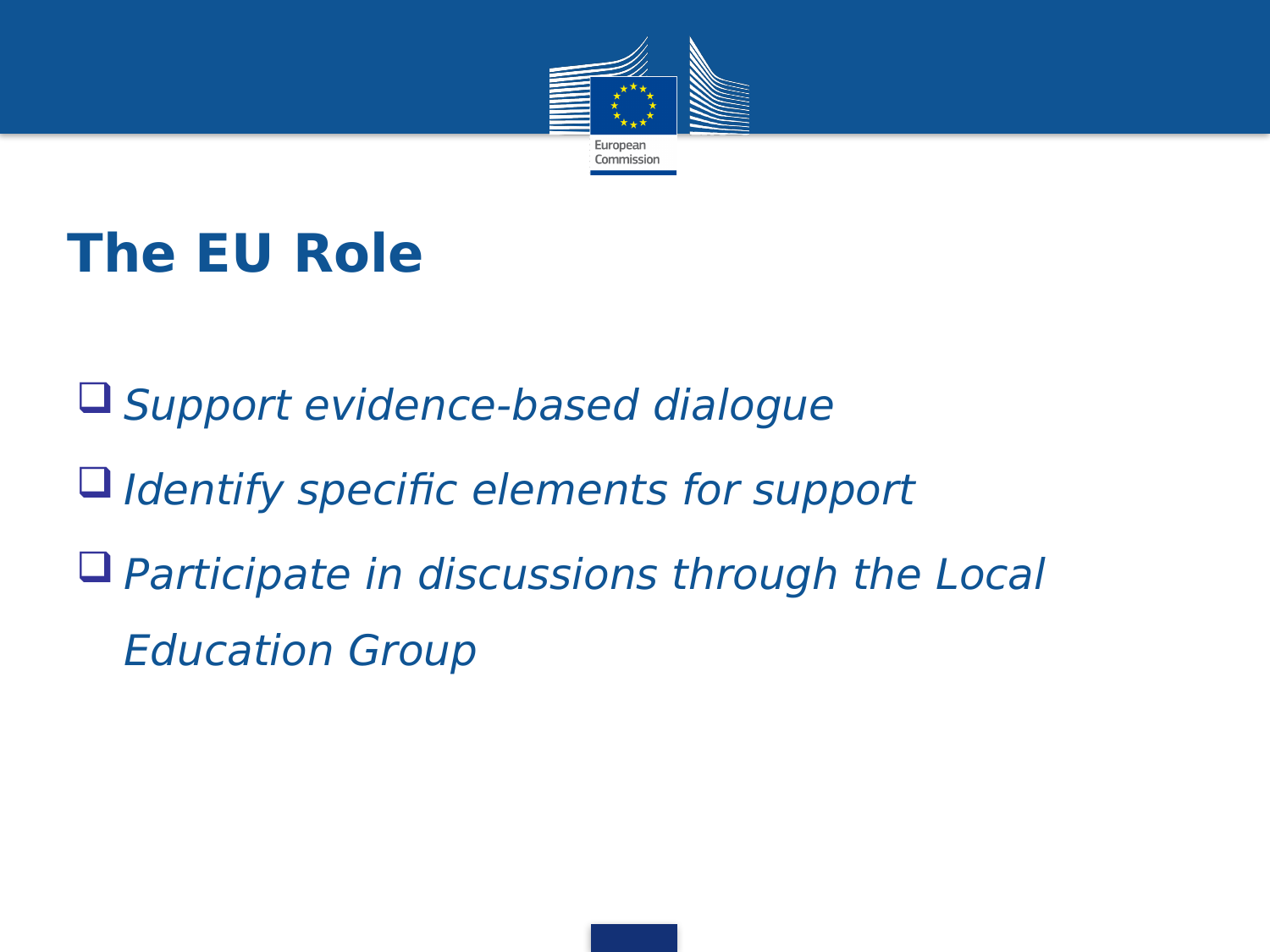

# The EU Role
Support evidence-based dialogue
Identify specific elements for support
Participate in discussions through the Local Education Group